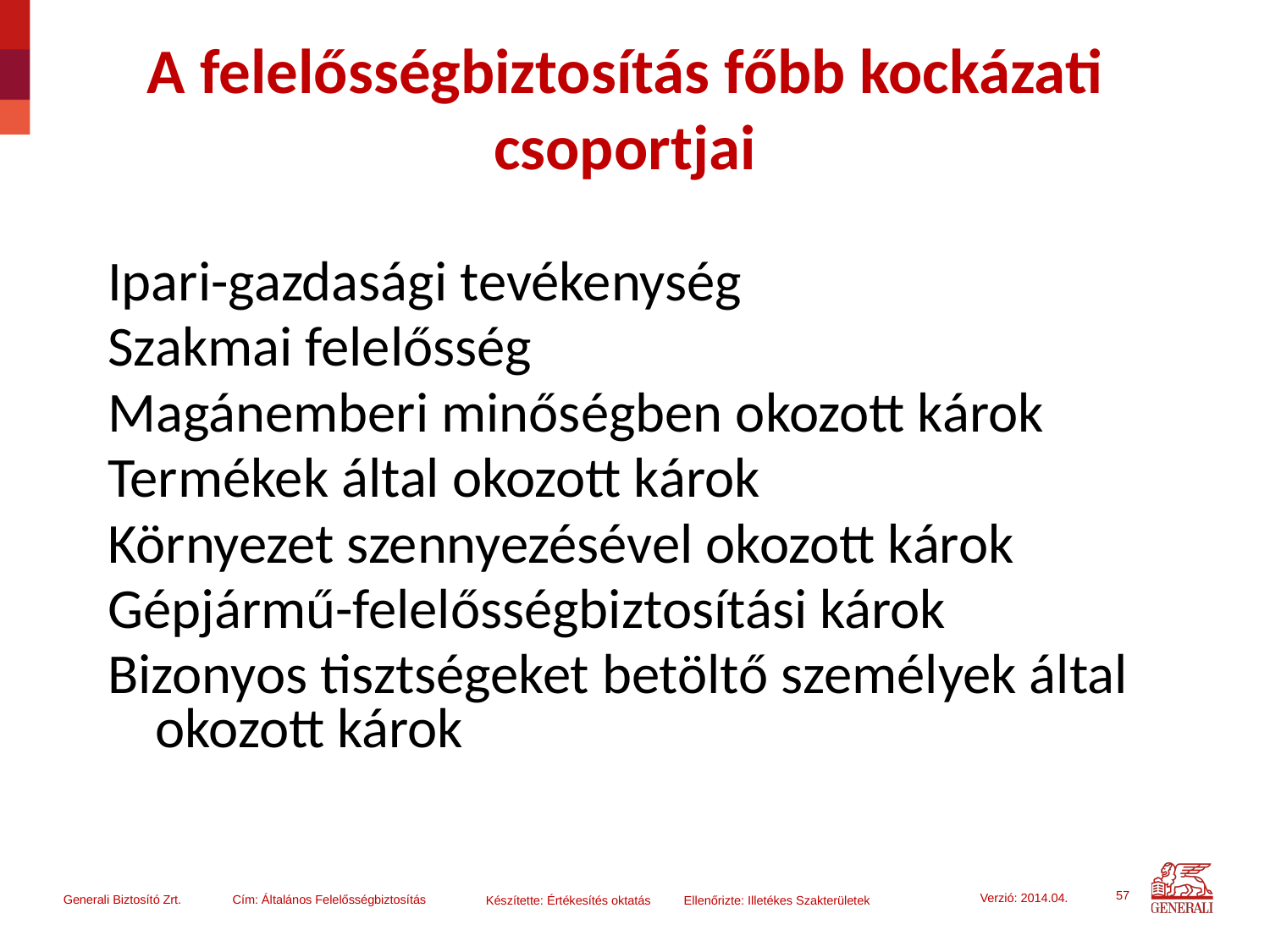

# A felelősségbiztosítás főbb kockázati csoportjai

Ipari-gazdasági tevékenység
Szakmai felelősség
Magánemberi minőségben okozott károk
Termékek által okozott károk
Környezet szennyezésével okozott károk
Gépjármű-felelősségbiztosítási károk
Bizonyos tisztségeket betöltő személyek által okozott károk